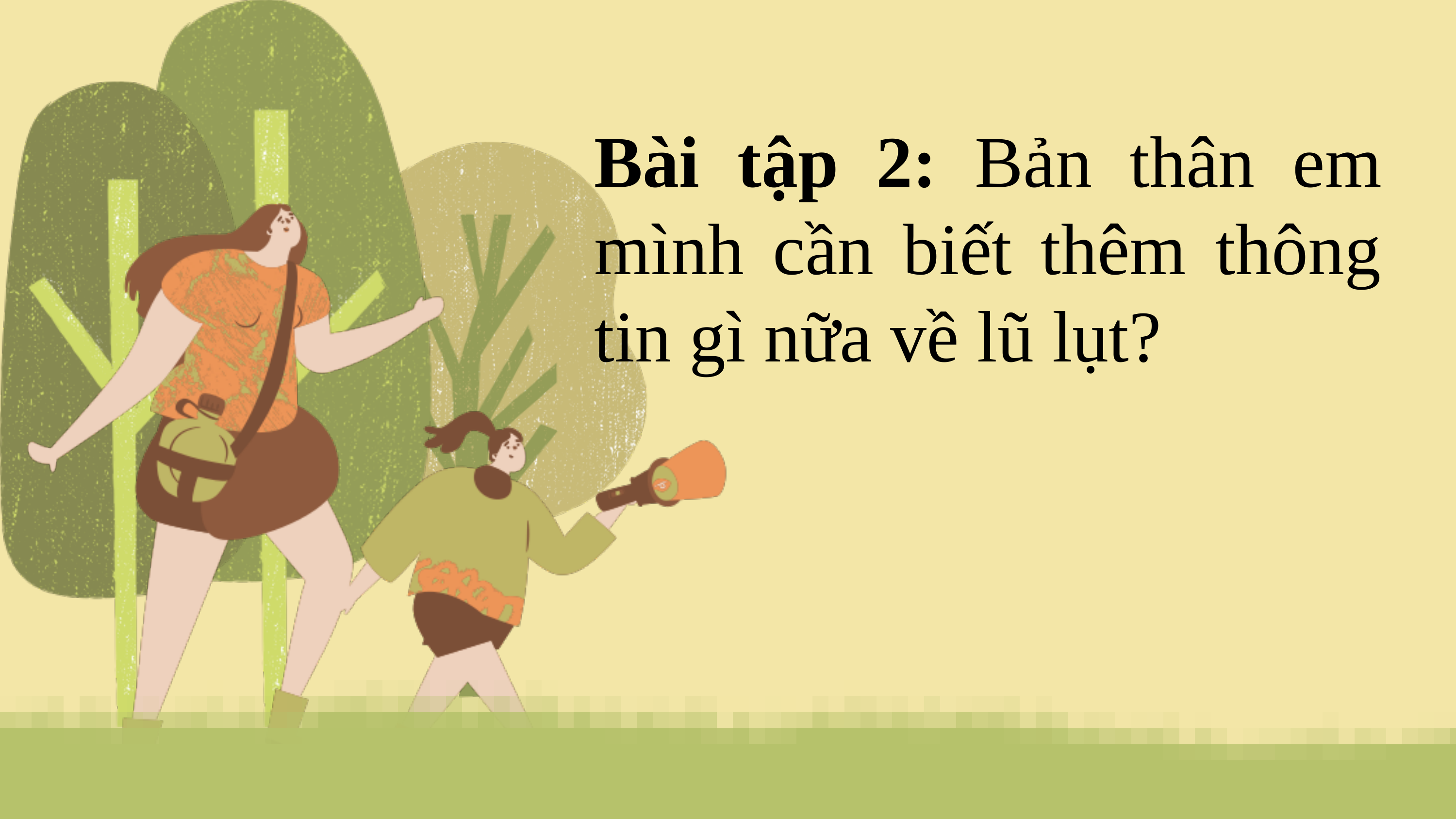

Bài tập 2: Bản thân em mình cần biết thêm thông tin gì nữa về lũ lụt?